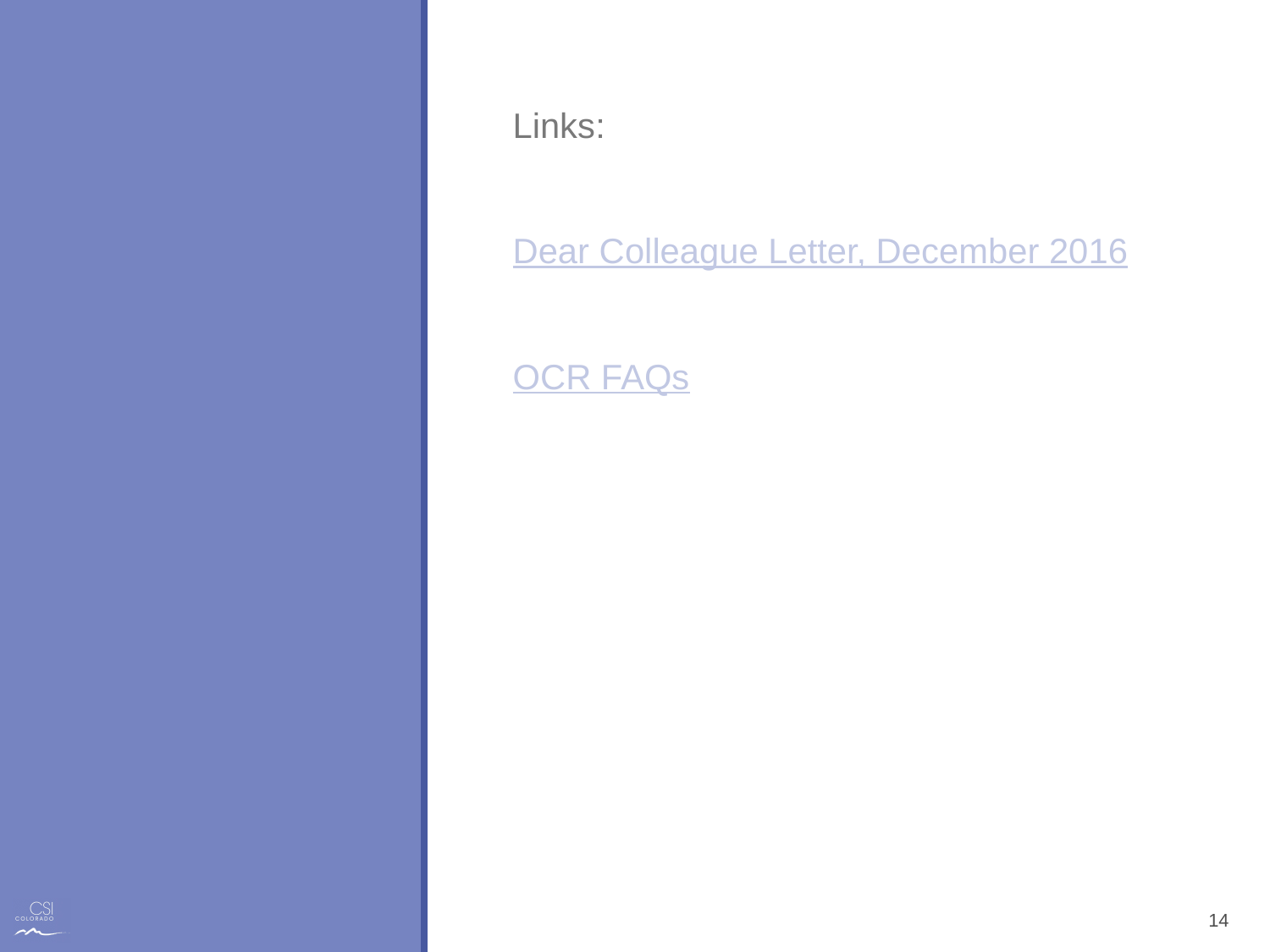

#
Links:

Dear Colleague Letter, December 2016

OCR FAQs

14